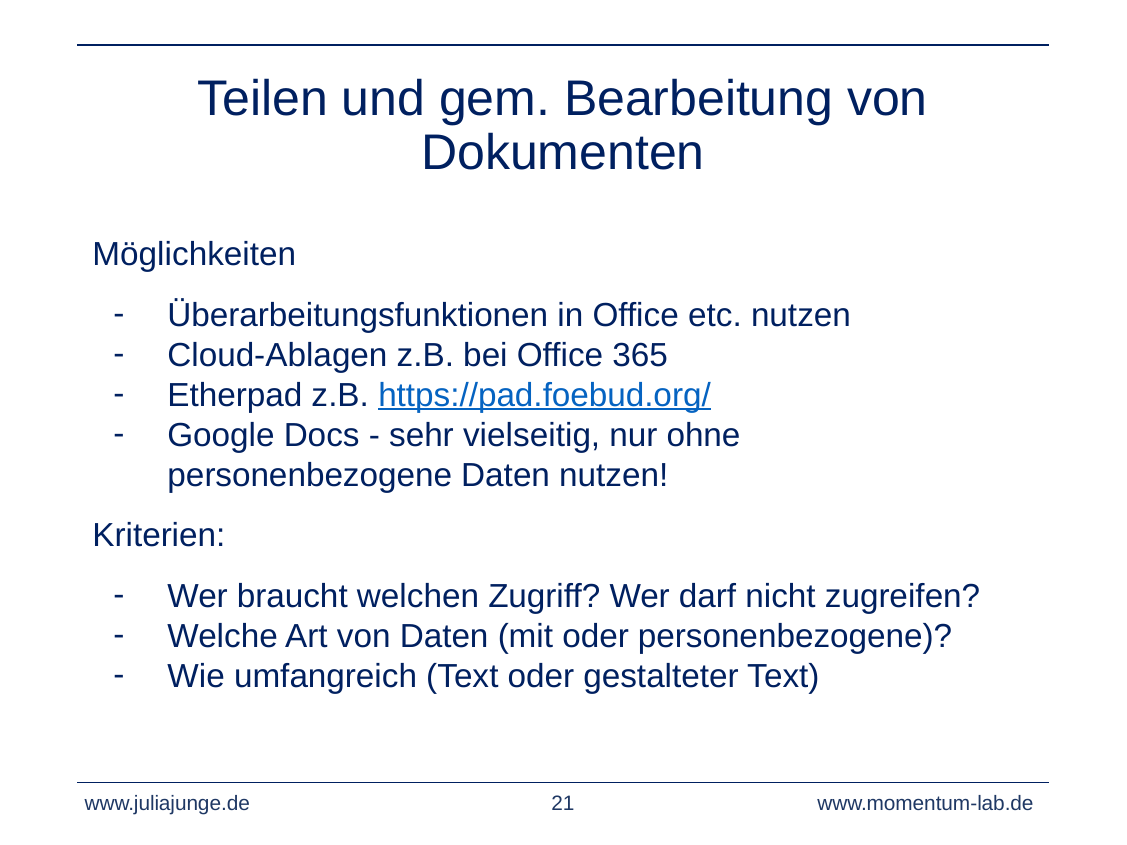

# Teilen und gem. Bearbeitung von Dokumenten
Möglichkeiten
Überarbeitungsfunktionen in Office etc. nutzen
Cloud-Ablagen z.B. bei Office 365
Etherpad z.B. https://pad.foebud.org/
Google Docs - sehr vielseitig, nur ohne personenbezogene Daten nutzen!
Kriterien:
Wer braucht welchen Zugriff? Wer darf nicht zugreifen?
Welche Art von Daten (mit oder personenbezogene)?
Wie umfangreich (Text oder gestalteter Text)

www.juliajunge.de
21
www.momentum-lab.de